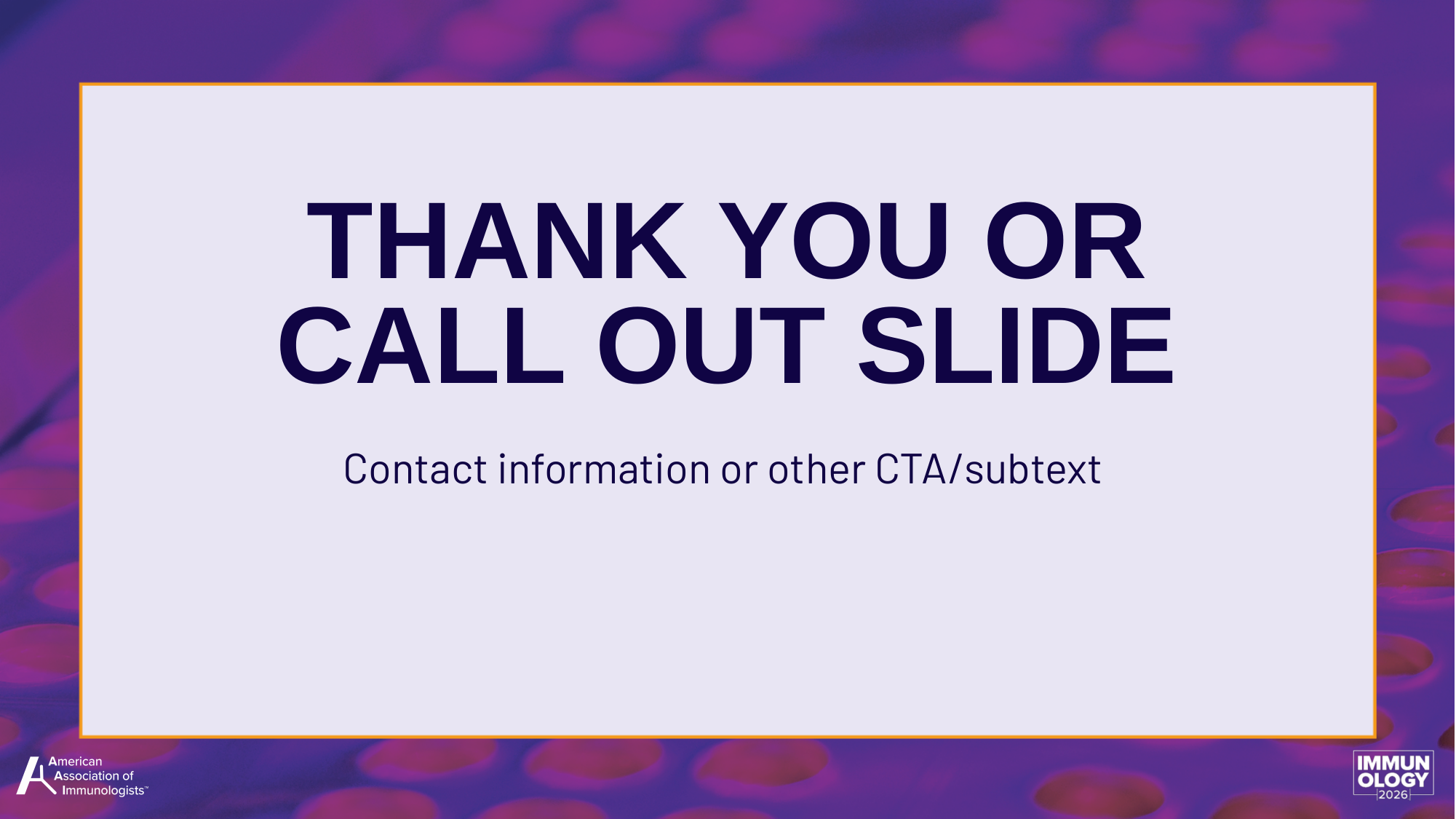

# THANK YOU OR CALL OUT SLIDE
Contact information or other CTA/subtext